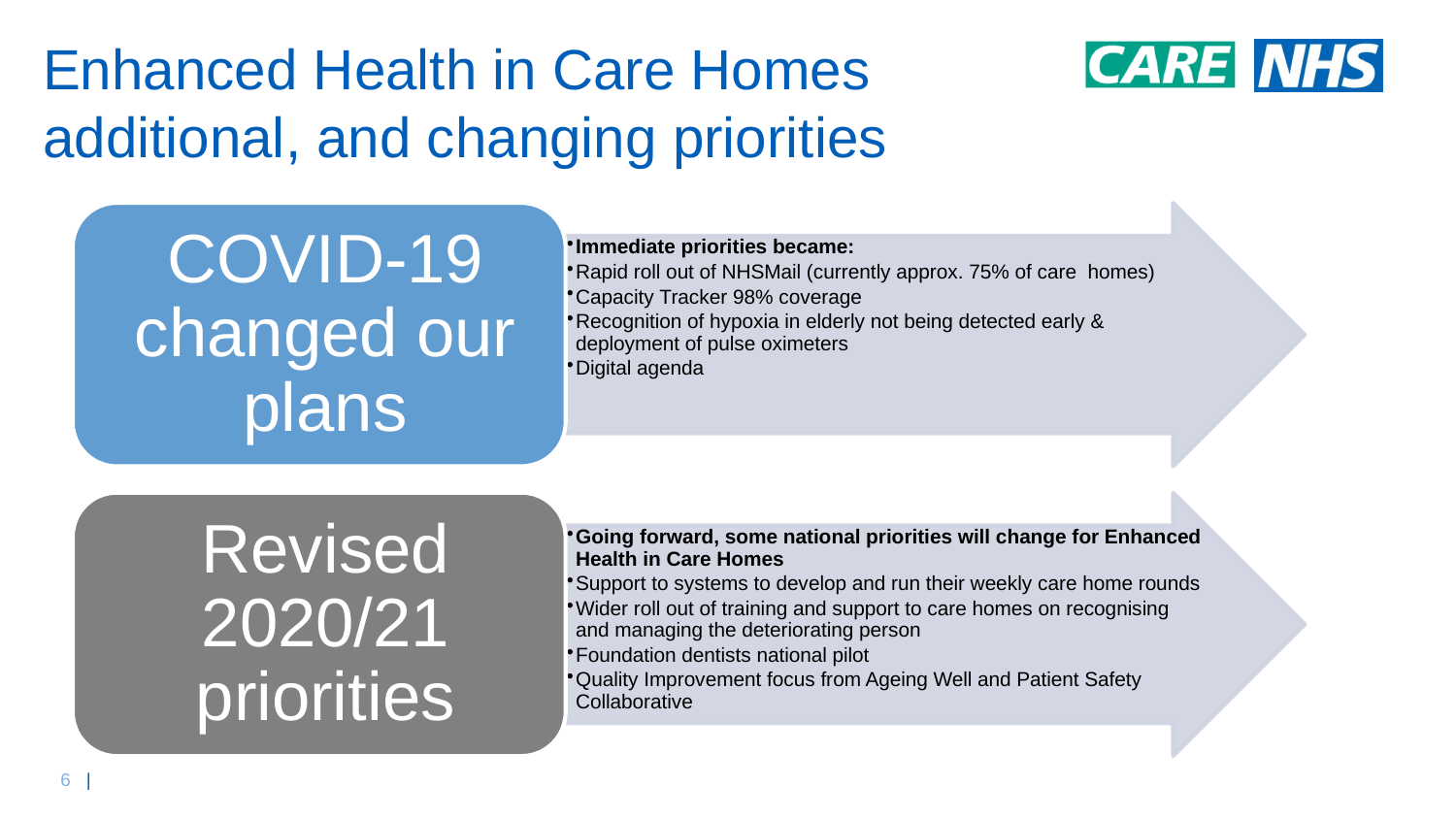

# Enhanced Health in Care Homes additional, and changing priorities
Immediate priorities became:
Rapid roll out of NHSMail (currently approx. 75% of care  homes)
Capacity Tracker 98% coverage
Recognition of hypoxia in elderly not being detected early & deployment of pulse oximeters
Digital agenda
COVID-19 changed our plans
Going forward, some national priorities will change for Enhanced Health in Care Homes
Support to systems to develop and run their weekly care home rounds
Wider roll out of training and support to care homes on recognising and managing the deteriorating person
Foundation dentists national pilot
Quality Improvement focus from Ageing Well and Patient Safety Collaborative
Revised 2020/21 priorities